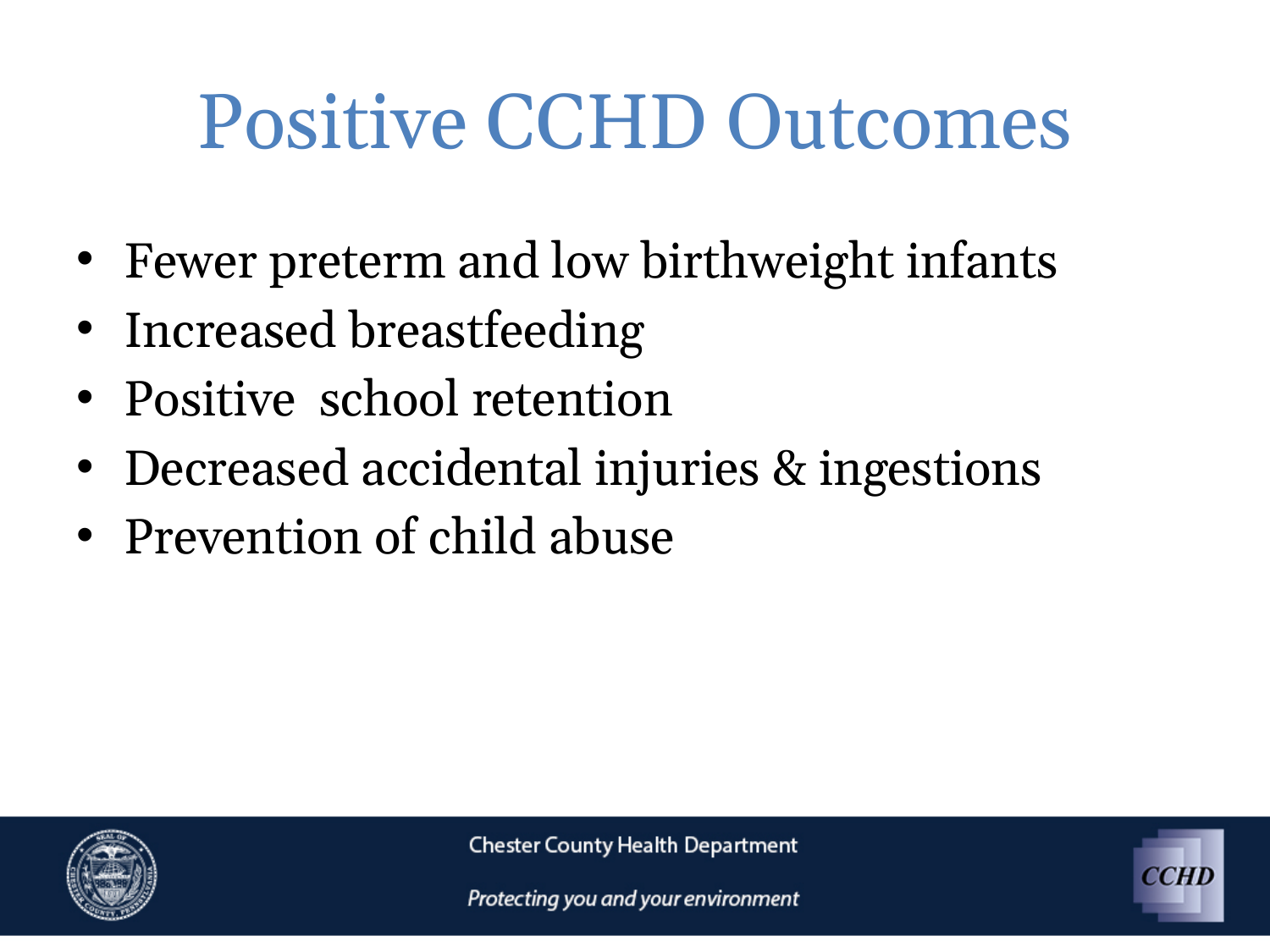

# Positive CCHD Outcomes
Fewer preterm and low birthweight infants
Increased breastfeeding
Positive  school retention
Decreased accidental injuries & ingestions
Prevention of child abuse